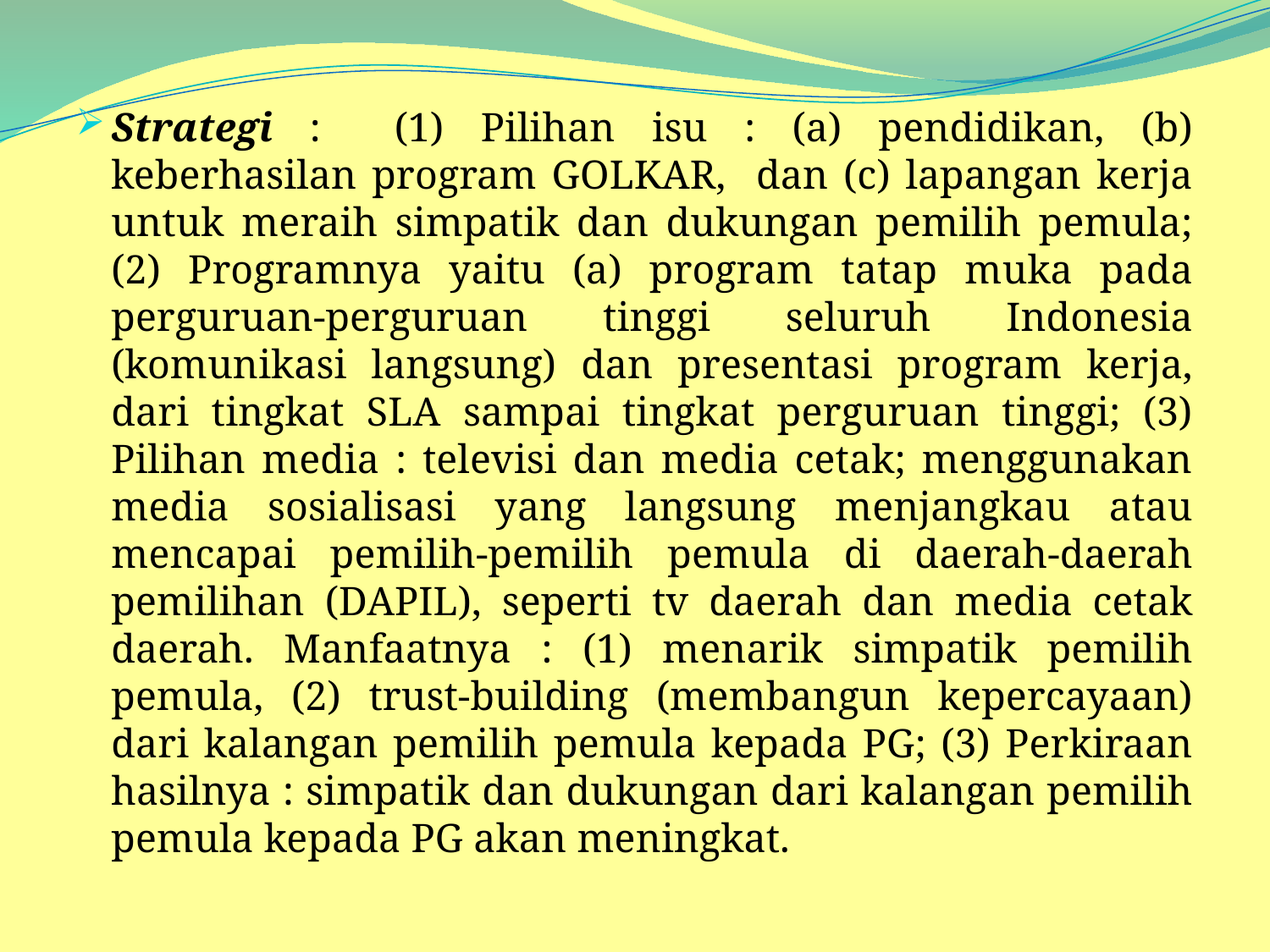

Strategi :  (1) Pilihan isu : (a) pendidikan, (b) keberhasilan program GOLKAR,  dan (c) lapangan kerja untuk meraih simpatik dan dukungan pemilih pemula; (2) Programnya yaitu (a) program tatap muka pada perguruan-perguruan tinggi seluruh Indonesia (komunikasi langsung) dan presentasi program kerja, dari tingkat SLA sampai tingkat perguruan tinggi; (3) Pilihan media : televisi dan media cetak; menggunakan media sosialisasi yang langsung menjangkau atau mencapai pemilih-pemilih pemula di daerah-daerah pemilihan (DAPIL), seperti tv daerah dan media cetak daerah. Manfaatnya : (1) menarik simpatik pemilih pemula, (2) trust-building (membangun kepercayaan) dari kalangan pemilih pemula kepada PG; (3) Perkiraan hasilnya : simpatik dan dukungan dari kalangan pemilih pemula kepada PG akan meningkat.